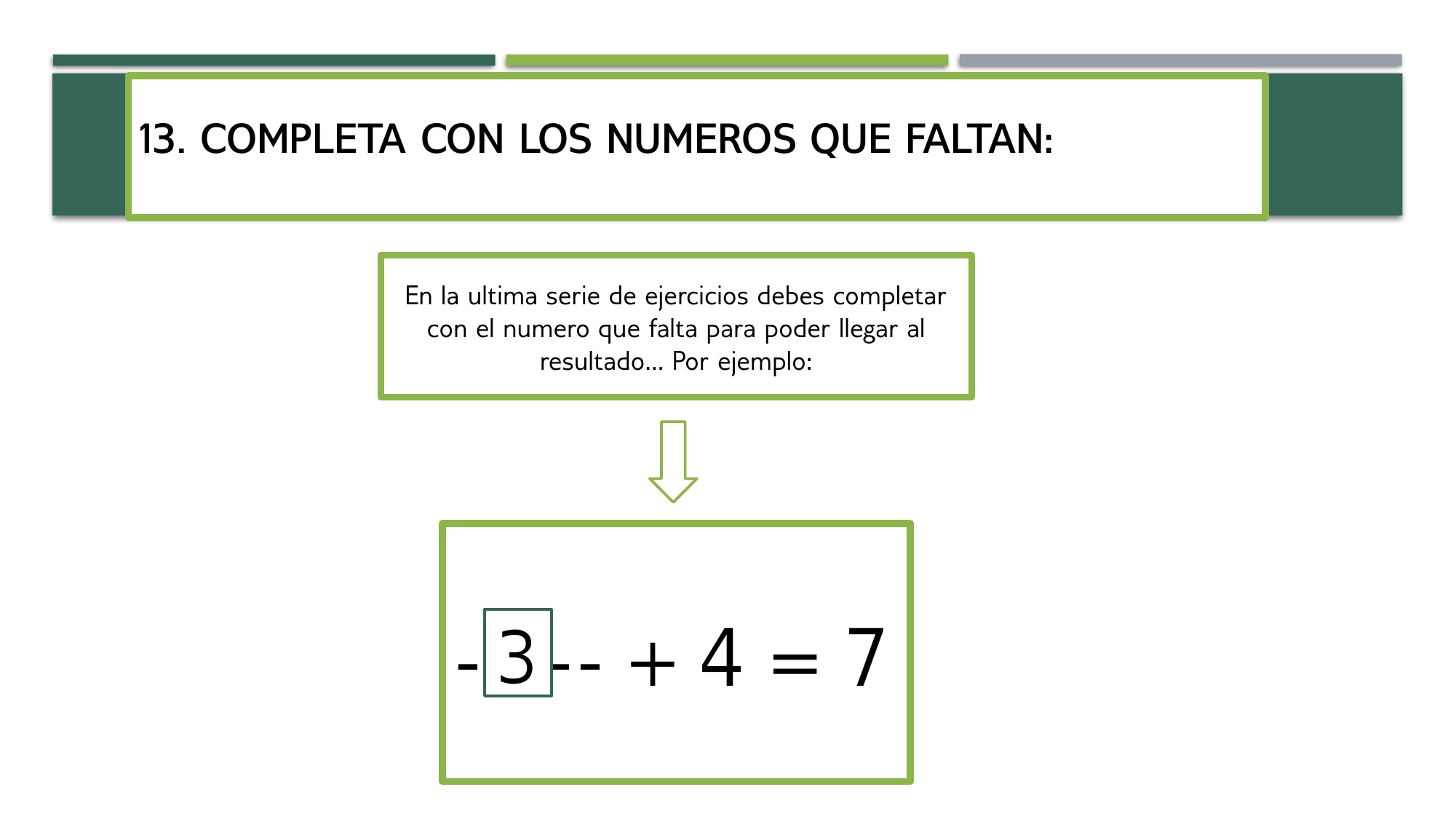

# 13. COMPLETA CON LOS NUMEROS QUE FALTAN:
En la ultima serie de ejercicios debes completar con el numero que falta para poder llegar al resultado… Por ejemplo:

----- + 4 = 7
3